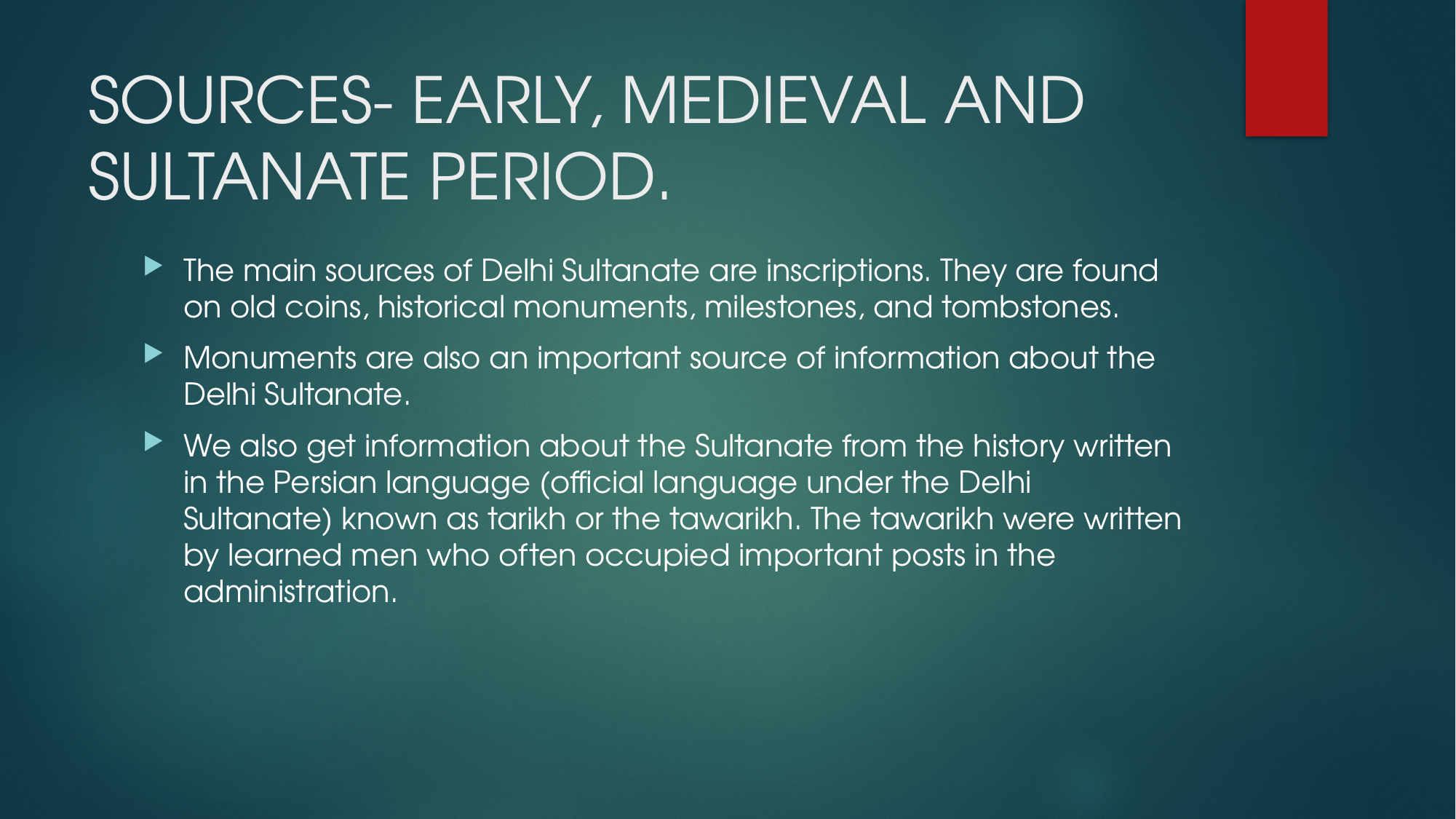

# SOURCES- EARLY, MEDIEVAL AND SULTANATE PERIOD.
The main sources of Delhi Sultanate are inscriptions. They are found on old coins, historical monuments, milestones, and tombstones.
Monuments are also an important source of information about the Delhi Sultanate.
We also get information about the Sultanate from the history written in the Persian language (official language under the Delhi Sultanate) known as tarikh or the tawarikh. The tawarikh were written by learned men who often occupied important posts in the administration.